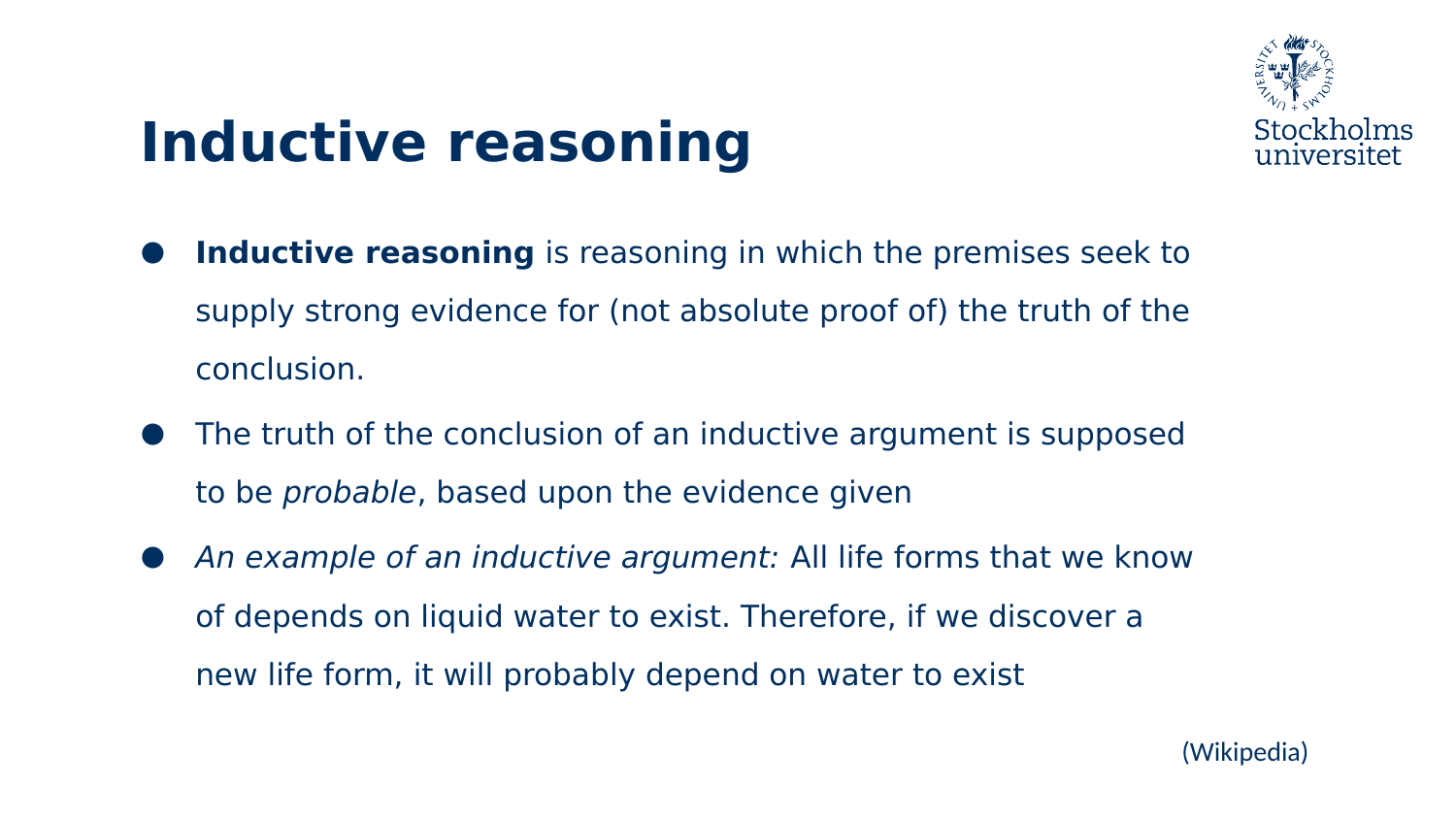

# Inductive reasoning
Inductive reasoning is reasoning in which the premises seek to supply strong evidence for (not absolute proof of) the truth of the conclusion.
The truth of the conclusion of an inductive argument is supposed to be probable, based upon the evidence given
An example of an inductive argument: All life forms that we know of depends on liquid water to exist. Therefore, if we discover a new life form, it will probably depend on water to exist
(Wikipedia)